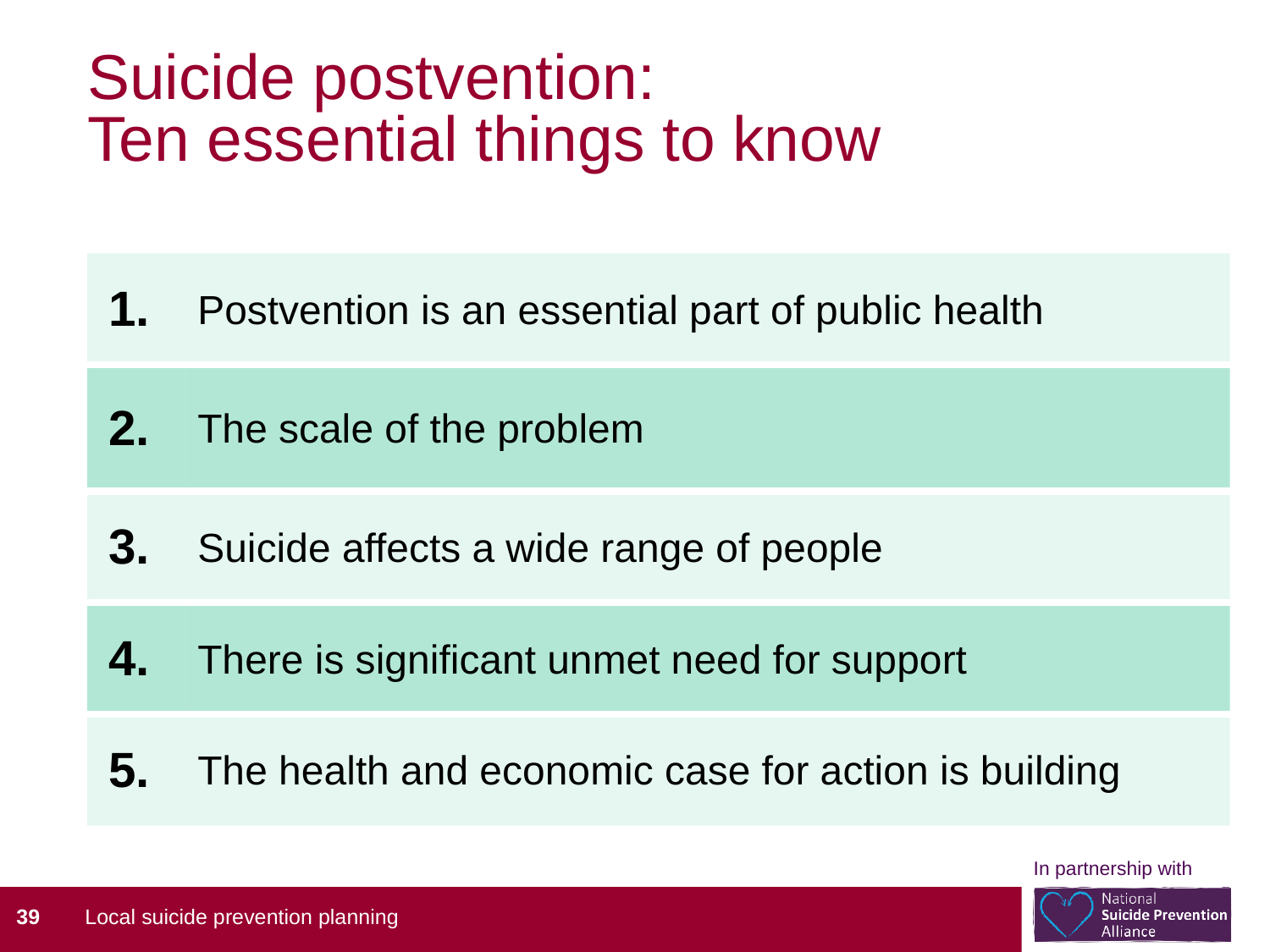

# Suicide postvention: Ten essential things to know
| 1. | Postvention is an essential part of public health |
| --- | --- |
| 2. | The scale of the problem |
| 3. | Suicide affects a wide range of people |
| 4. | There is significant unmet need for support |
| 5. | The health and economic case for action is building |
39
Local suicide prevention planning